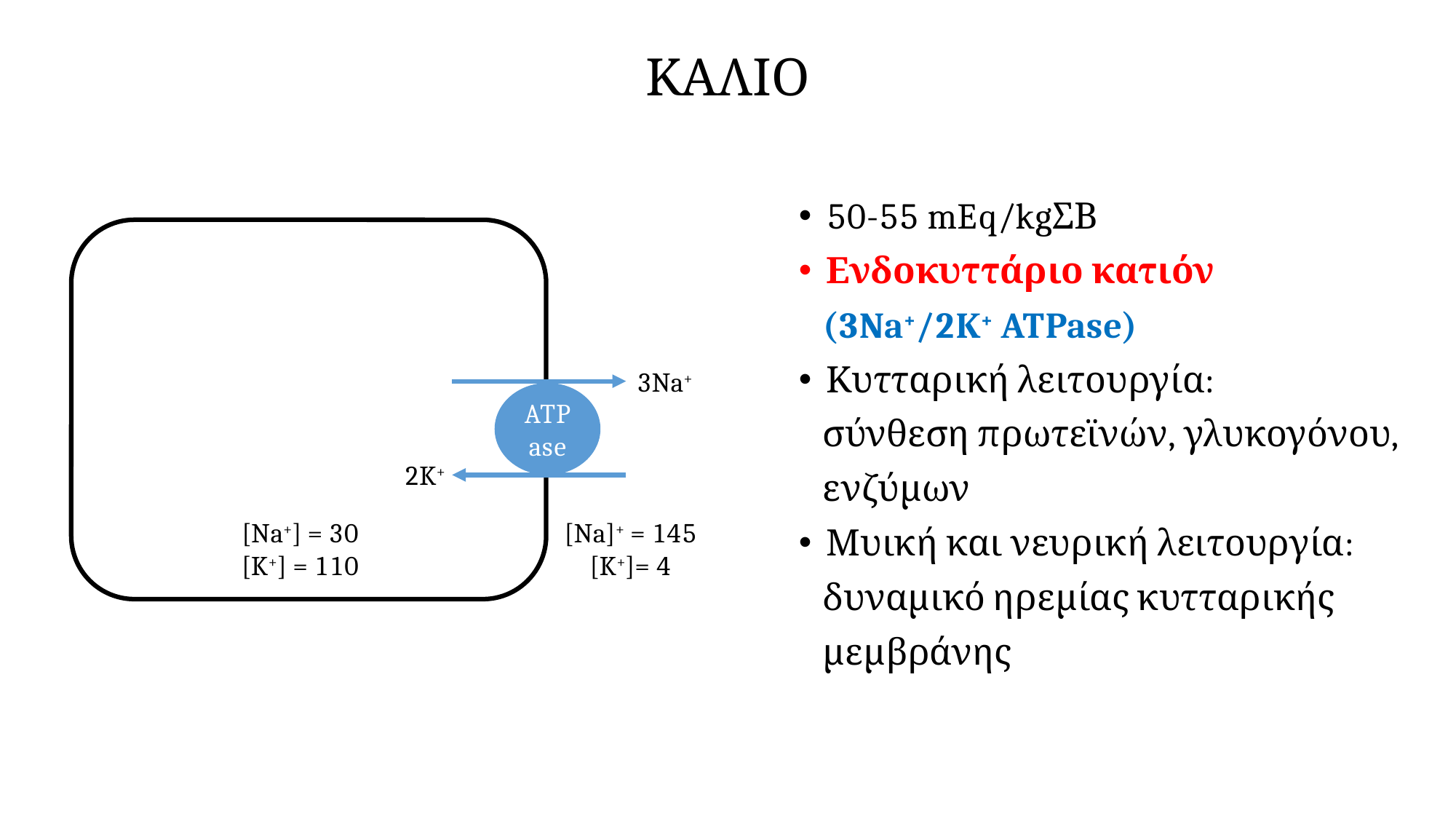

# ΚΑΛΙΟ

50-55 mEq/kgΣΒ
Ενδοκυττάριο κατιόν
   (3Na+/2K+ ATPase)
Κυτταρική λειτουργία:
   σύνθεση πρωτεϊνών, γλυκογόνου,
   ενζύμων
Μυική και νευρική λειτουργία:
   δυναμικό ηρεμίας κυτταρικής
   μεμβράνης

3Na+
ATPase
2K+
[Na+] = 30
[K+] = 110
[Na]+ = 145
[K+]= 4